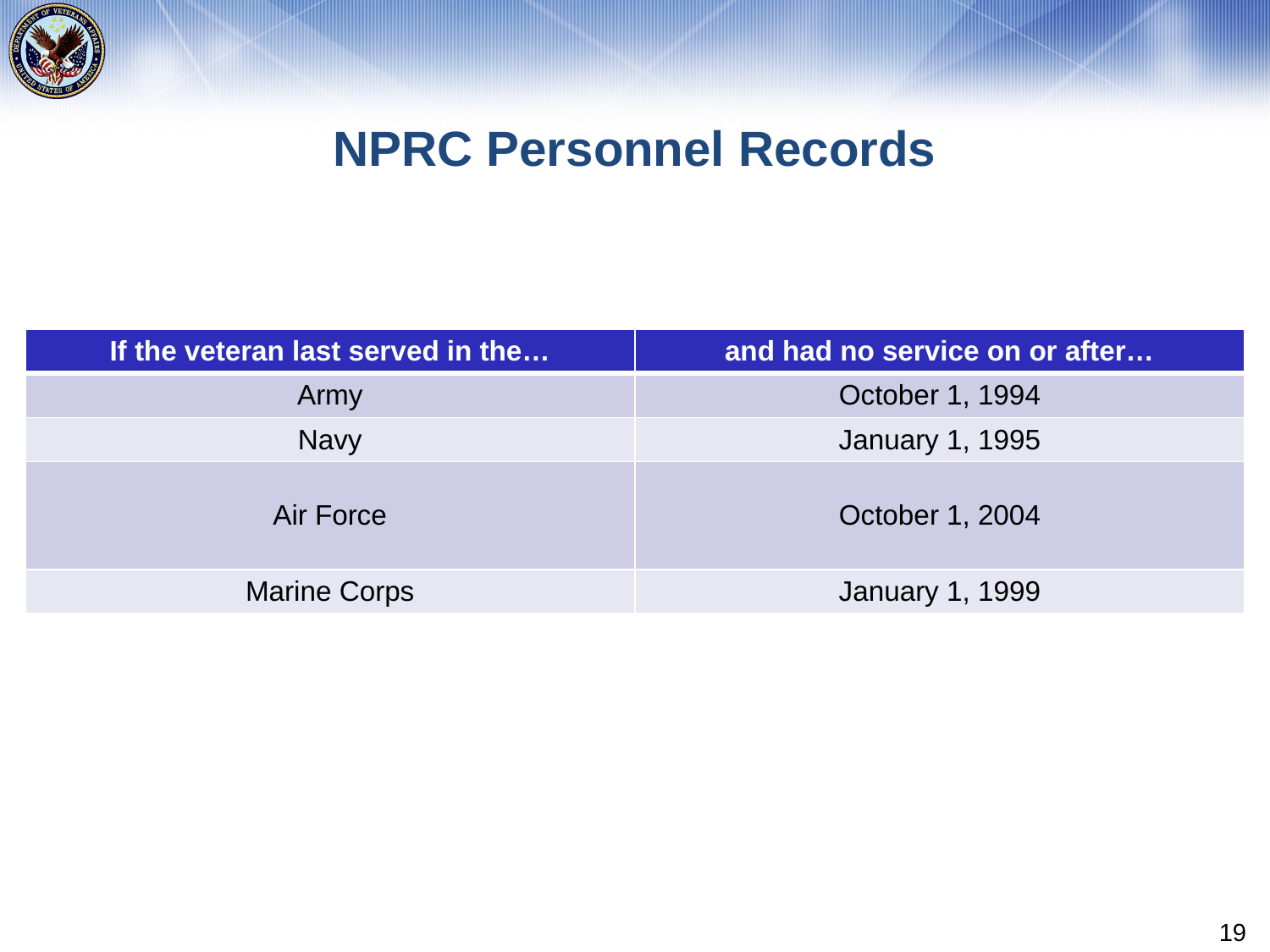

# NPRC Personnel Records
| If the veteran last served in the… | and had no service on or after… |
| --- | --- |
| Army | October 1, 1994 |
| Navy | January 1, 1995 |
| Air Force | October 1, 2004 |
| Marine Corps | January 1, 1999 |
19